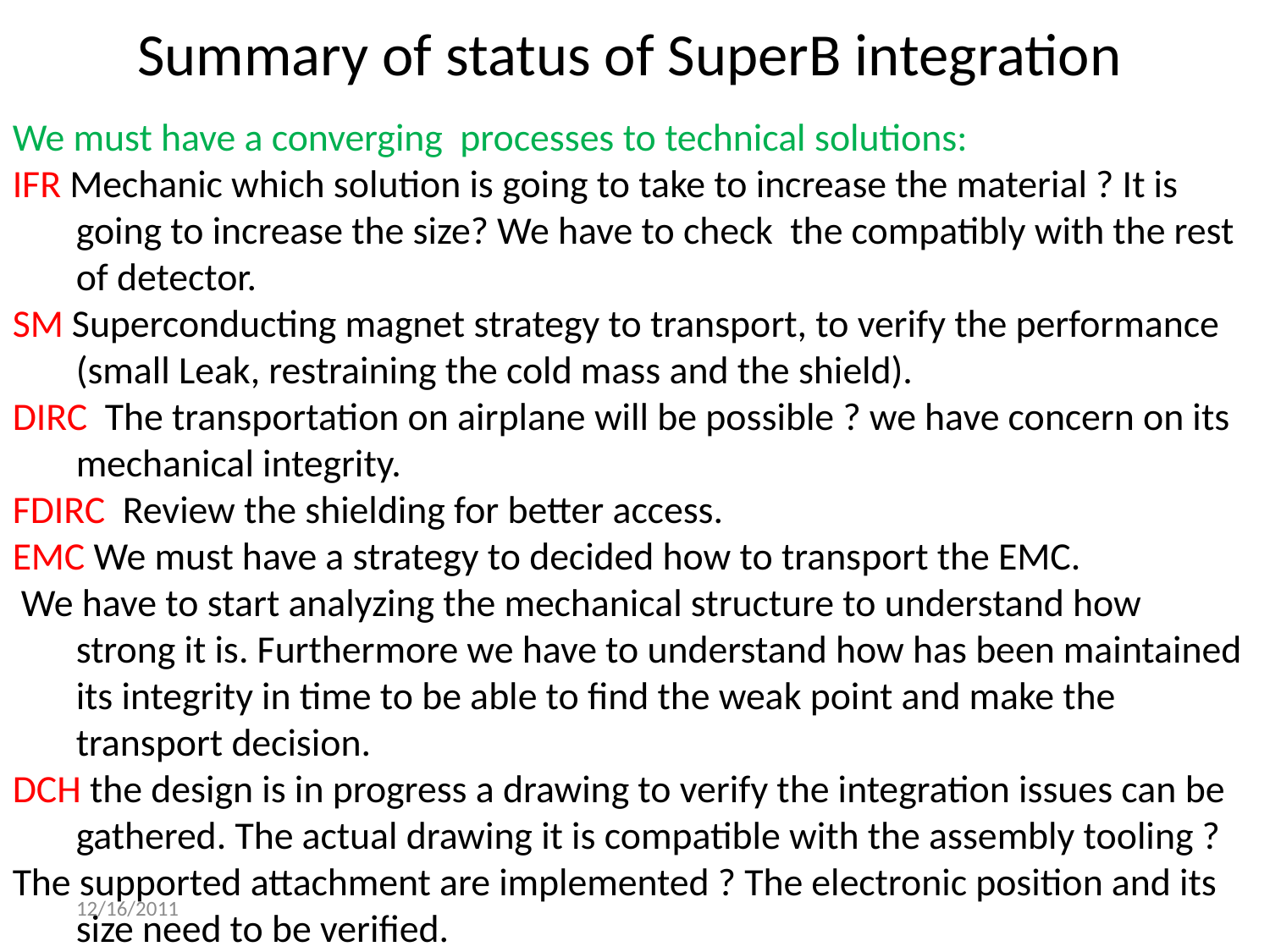

# Summary of status of SuperB integration
We must have a converging  processes to technical solutions:
IFR Mechanic which solution is going to take to increase the material ? It is going to increase the size? We have to check  the compatibly with the rest of detector.
SM Superconducting magnet strategy to transport, to verify the performance (small Leak, restraining the cold mass and the shield).
DIRC  The transportation on airplane will be possible ? we have concern on its mechanical integrity.
FDIRC  Review the shielding for better access.
EMC We must have a strategy to decided how to transport the EMC.
 We have to start analyzing the mechanical structure to understand how strong it is. Furthermore we have to understand how has been maintained its integrity in time to be able to find the weak point and make the transport decision.
DCH the design is in progress a drawing to verify the integration issues can be gathered. The actual drawing it is compatible with the assembly tooling ?
The supported attachment are implemented ? The electronic position and its size need to be verified.

12/16/2011